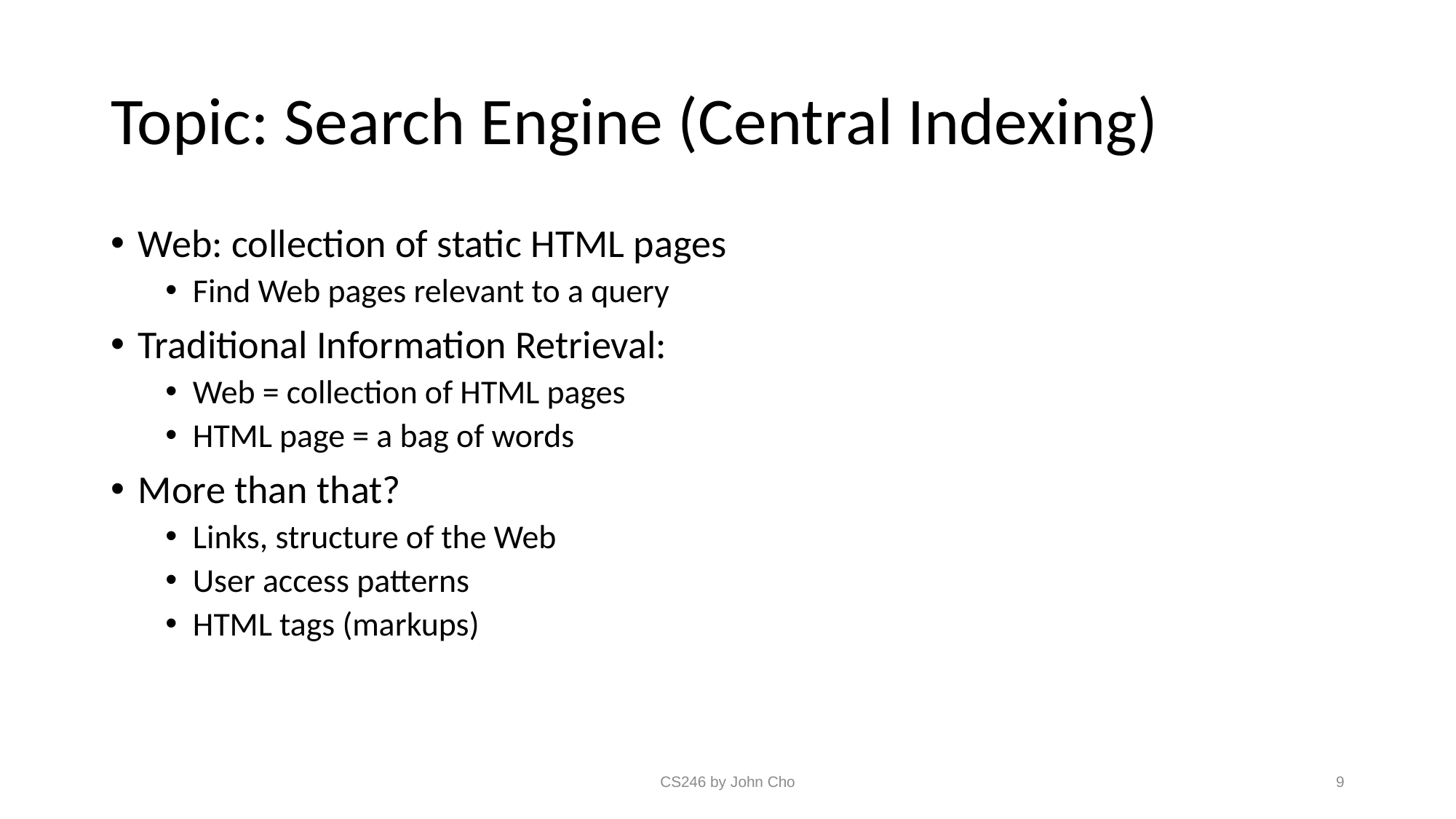

# Topic: Search Engine (Central Indexing)
Web: collection of static HTML pages
Find Web pages relevant to a query
Traditional Information Retrieval:
Web = collection of HTML pages
HTML page = a bag of words
More than that?
Links, structure of the Web
User access patterns
HTML tags (markups)
CS246 by John Cho
9